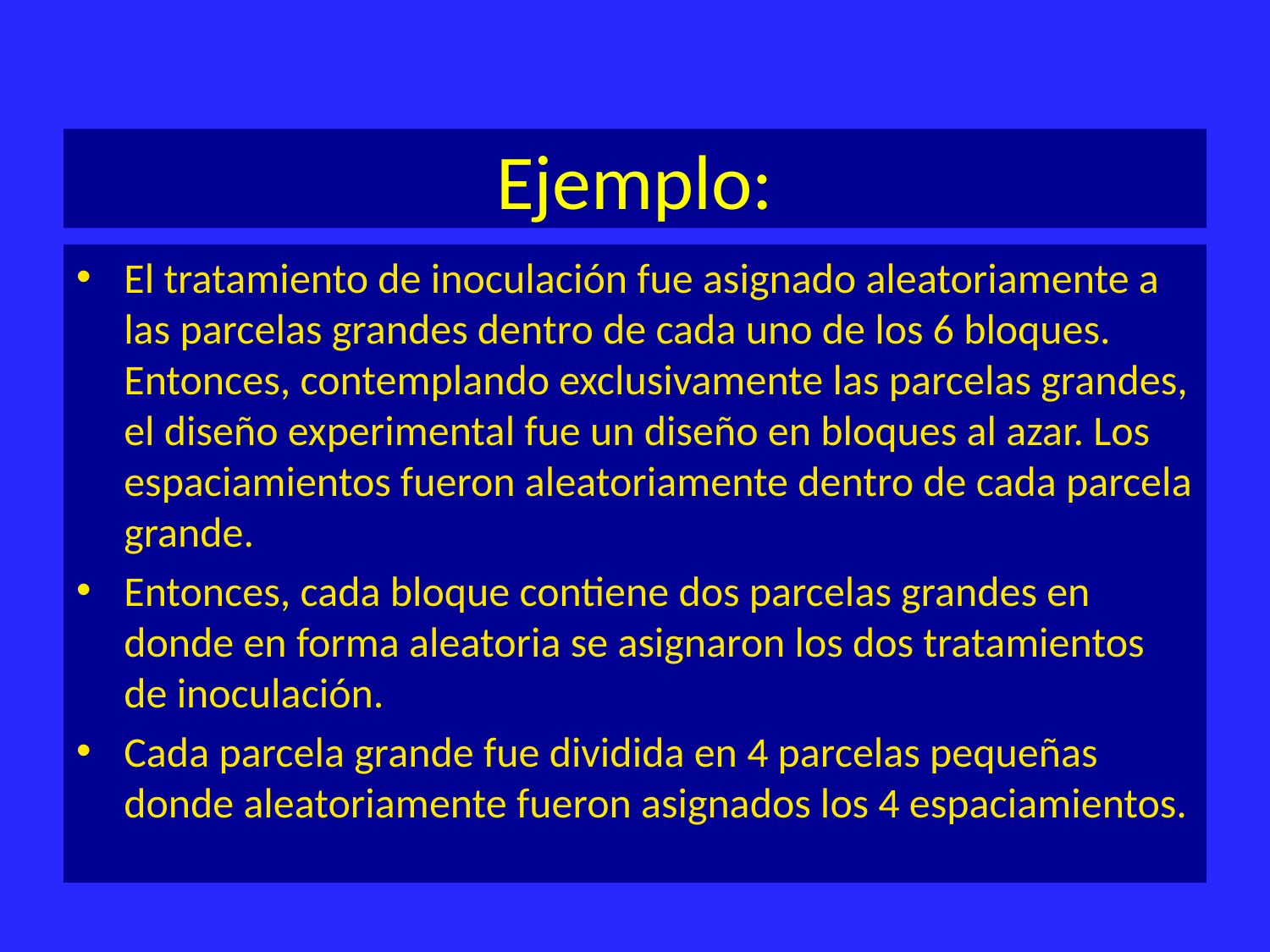

# Ejemplo:
El tratamiento de inoculación fue asignado aleatoriamente a las parcelas grandes dentro de cada uno de los 6 bloques. Entonces, contemplando exclusivamente las parcelas grandes, el diseño experimental fue un diseño en bloques al azar. Los espaciamientos fueron aleatoriamente dentro de cada parcela grande.
Entonces, cada bloque contiene dos parcelas grandes en donde en forma aleatoria se asignaron los dos tratamientos de inoculación.
Cada parcela grande fue dividida en 4 parcelas pequeñas donde aleatoriamente fueron asignados los 4 espaciamientos.